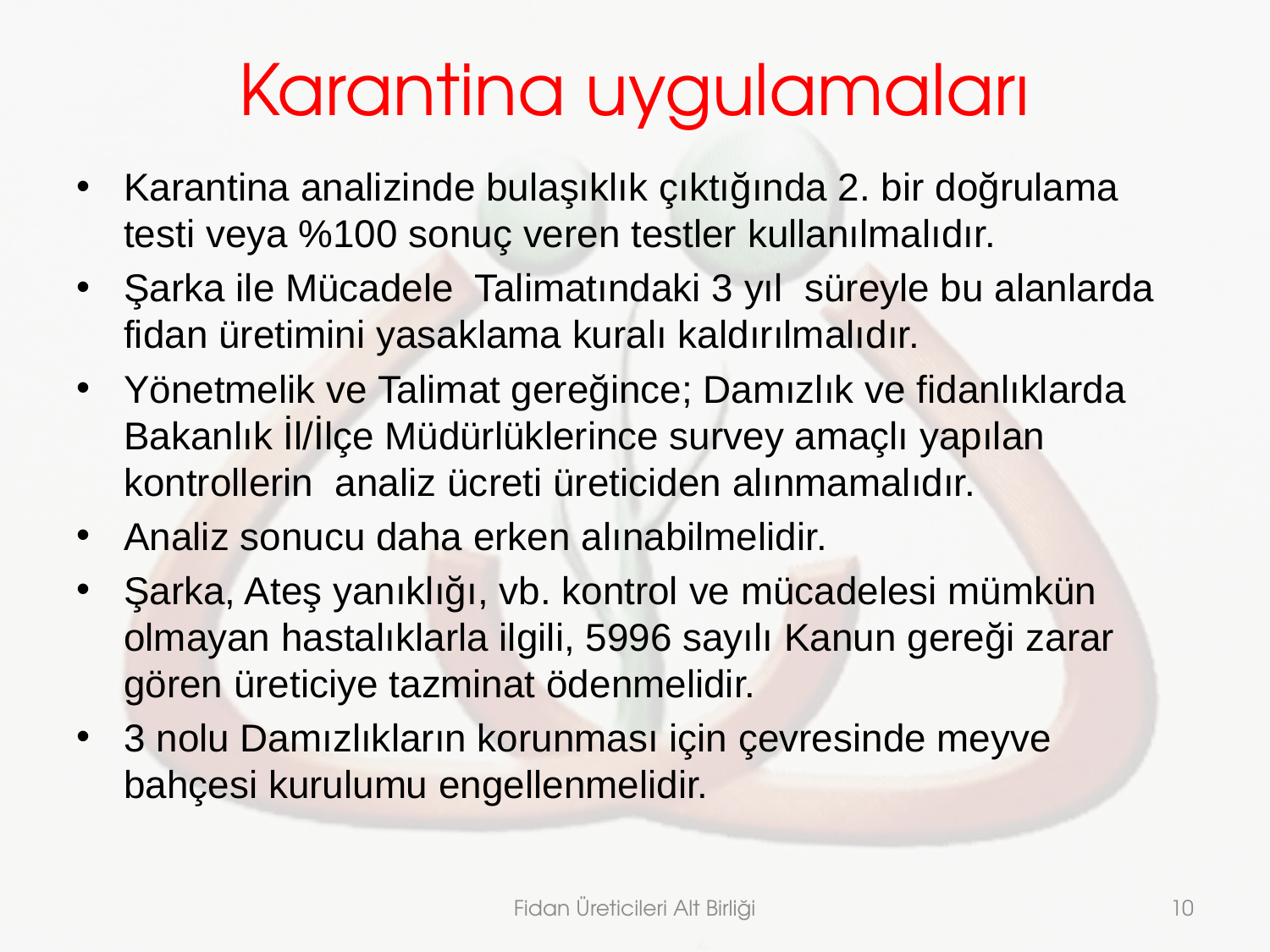

# Karantina uygulamaları
Karantina analizinde bulaşıklık çıktığında 2. bir doğrulama testi veya %100 sonuç veren testler kullanılmalıdır.
Şarka ile Mücadele  Talimatındaki 3 yıl  süreyle bu alanlarda fidan üretimini yasaklama kuralı kaldırılmalıdır.
Yönetmelik ve Talimat gereğince; Damızlık ve fidanlıklarda  Bakanlık İl/İlçe Müdürlüklerince survey amaçlı yapılan kontrollerin  analiz ücreti üreticiden alınmamalıdır.
Analiz sonucu daha erken alınabilmelidir.
Şarka, Ateş yanıklığı, vb. kontrol ve mücadelesi mümkün olmayan hastalıklarla ilgili, 5996 sayılı Kanun gereği zarar gören üreticiye tazminat ödenmelidir.
3 nolu Damızlıkların korunması için çevresinde meyve bahçesi kurulumu engellenmelidir.

Fidan Üreticileri Alt Birliği
10